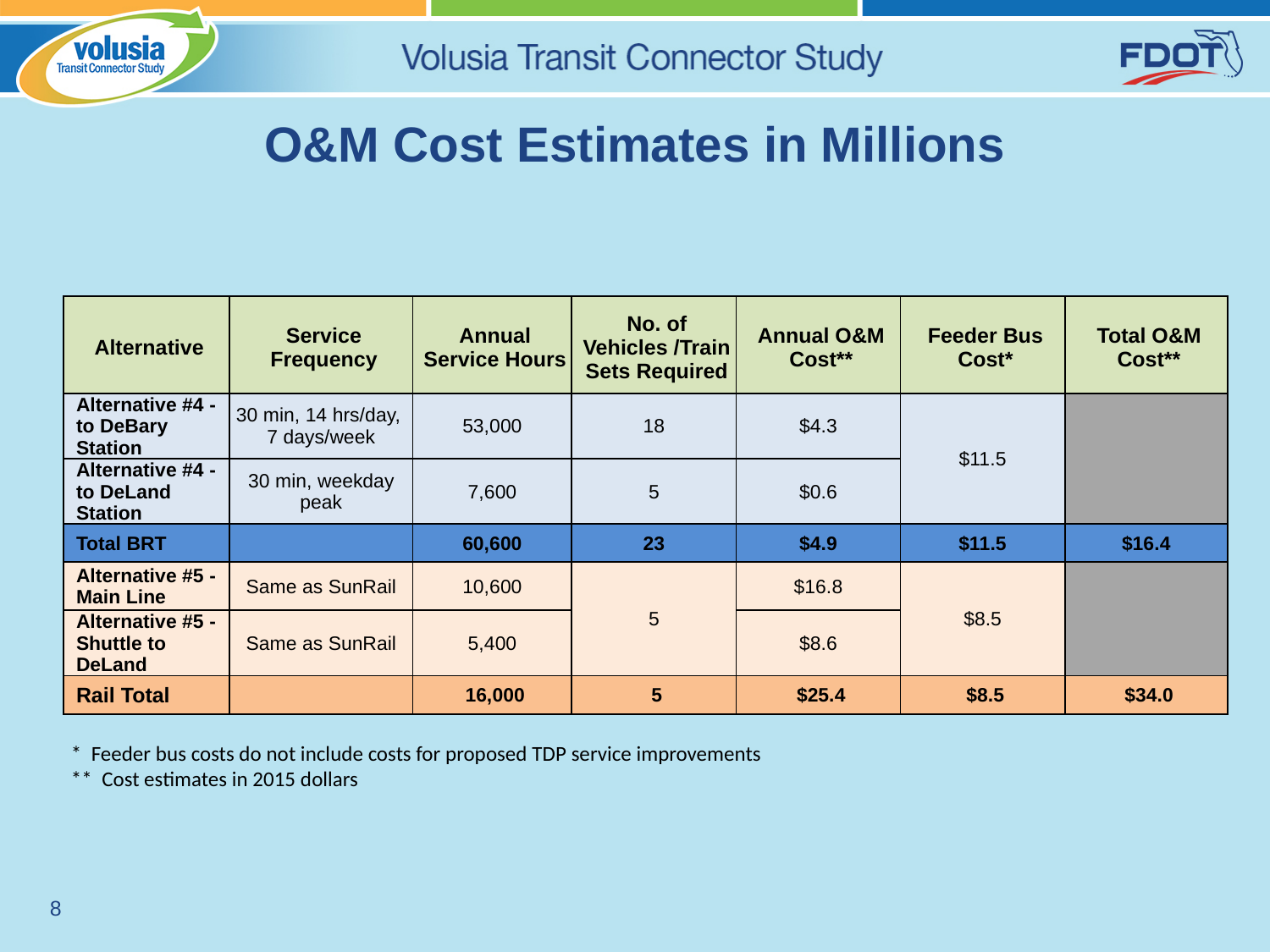

# O&M Cost Estimates in Millions
| Alternative | Service Frequency | Annual Service Hours | No. of Vehicles /Train Sets Required | Annual O&M Cost\*\* | Feeder Bus Cost\* | Total O&M Cost\*\* |
| --- | --- | --- | --- | --- | --- | --- |
| Alternative #4 -to DeBary Station | 30 min, 14 hrs/day, 7 days/week | 53,000 | 18 | $4.3 | $11.5 |  |
| Alternative #4 - to DeLand Station | 30 min, weekday peak | 7,600 | 5 | $0.6 |  |  |
| Total BRT |  | 60,600 | 23 | $4.9 | $11.5 | $16.4 |
| Alternative #5 - Main Line | Same as SunRail | 10,600 | 5 | $16.8 | $8.5 |  |
| Alternative #5 - Shuttle to DeLand | Same as SunRail | 5,400 |  | $8.6 |  |  |
| Rail Total |  | 16,000 | 5 | $25.4 | $8.5 | $34.0 |
*  Feeder bus costs do not include costs for proposed TDP service improvements
**  Cost estimates in 2015 dollars